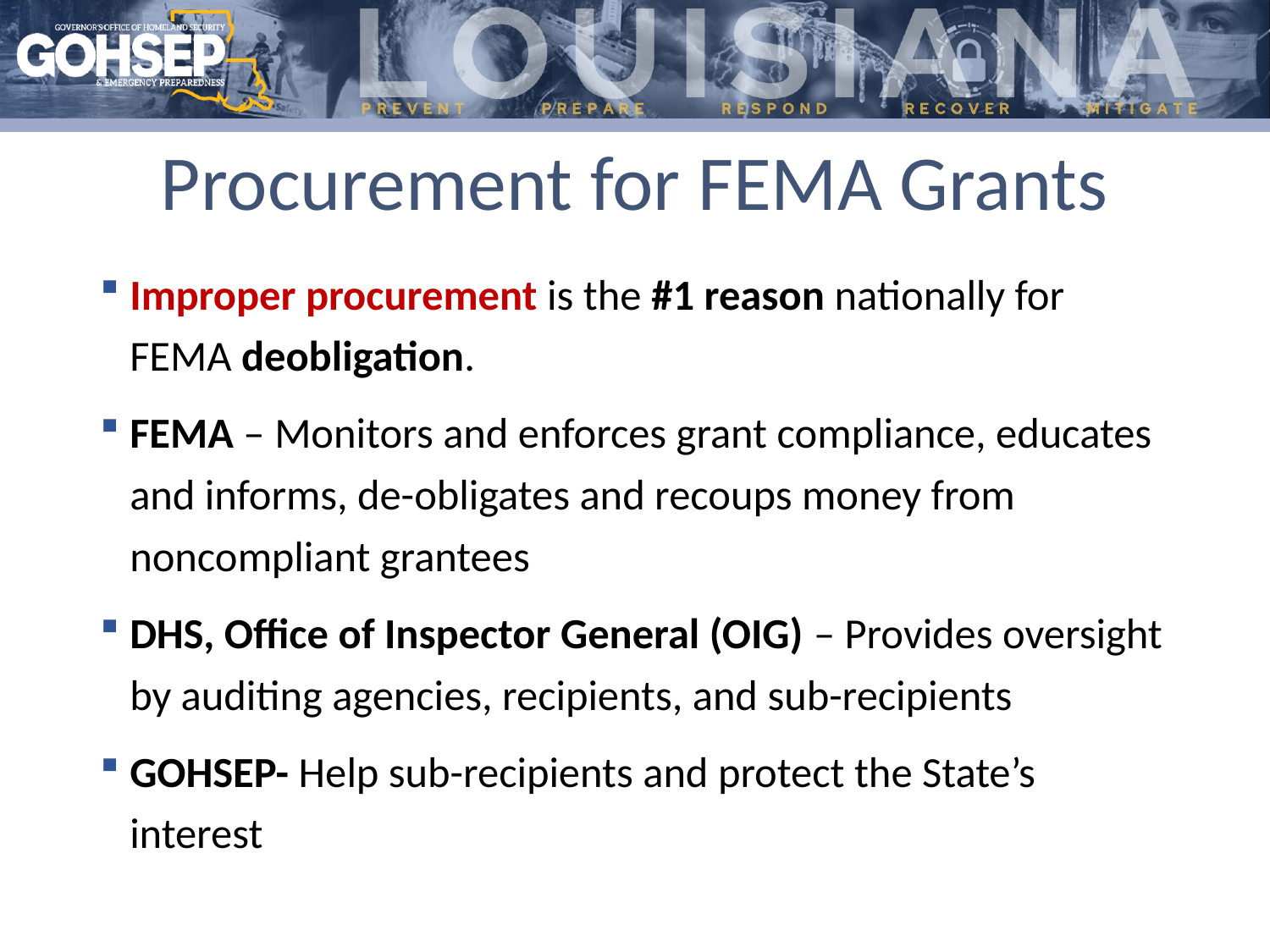

# Procurement for FEMA Grants
Improper procurement is the #1 reason nationally for FEMA deobligation.
FEMA – Monitors and enforces grant compliance, educates and informs, de-obligates and recoups money from noncompliant grantees
DHS, Office of Inspector General (OIG) – Provides oversight by auditing agencies, recipients, and sub-recipients
GOHSEP- Help sub-recipients and protect the State’s interest